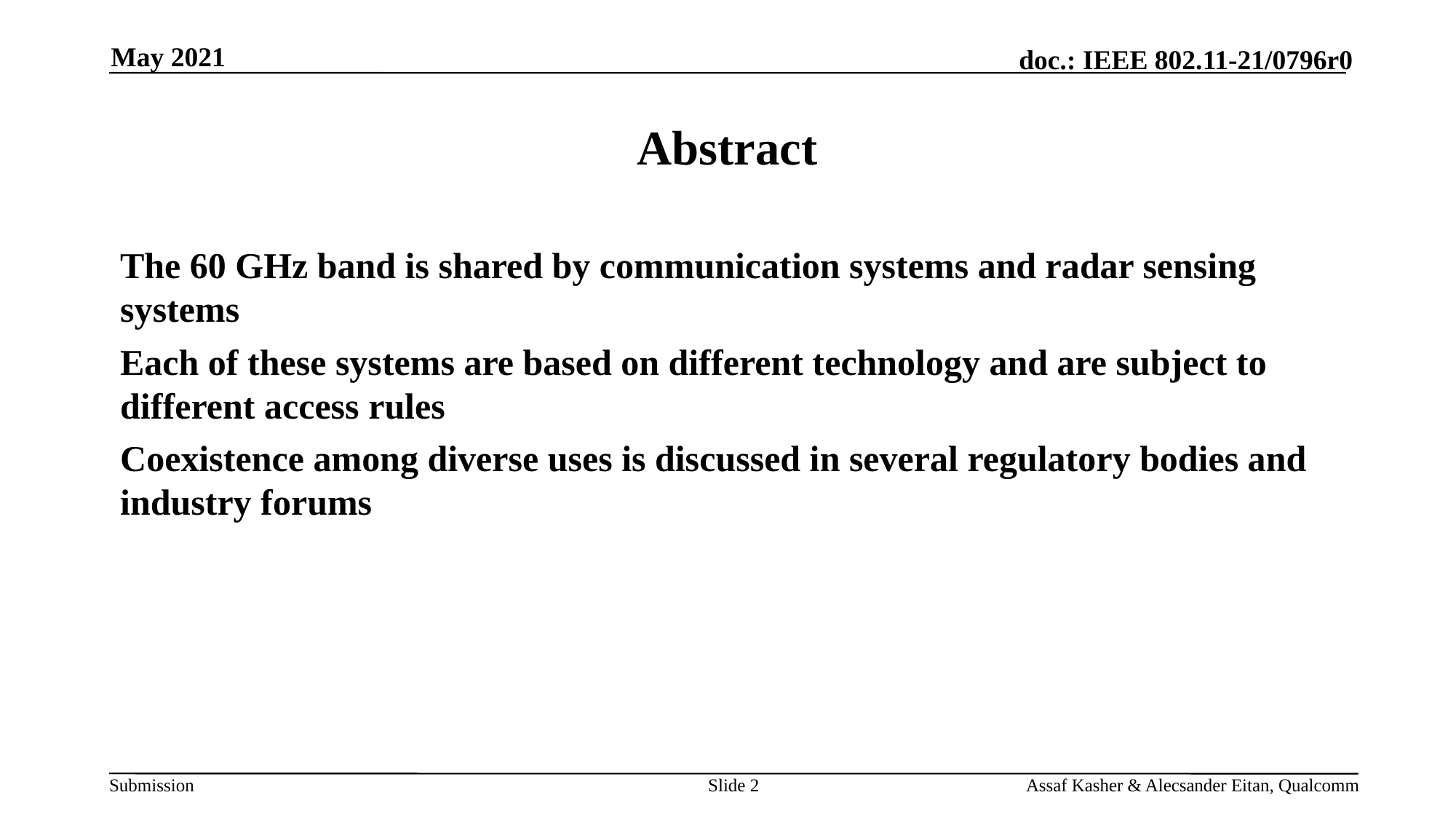

May 2021
# Abstract
The 60 GHz band is shared by communication systems and radar sensing systems
Each of these systems are based on different technology and are subject to different access rules
Coexistence among diverse uses is discussed in several regulatory bodies and industry forums
Slide 2
Assaf Kasher & Alecsander Eitan, Qualcomm